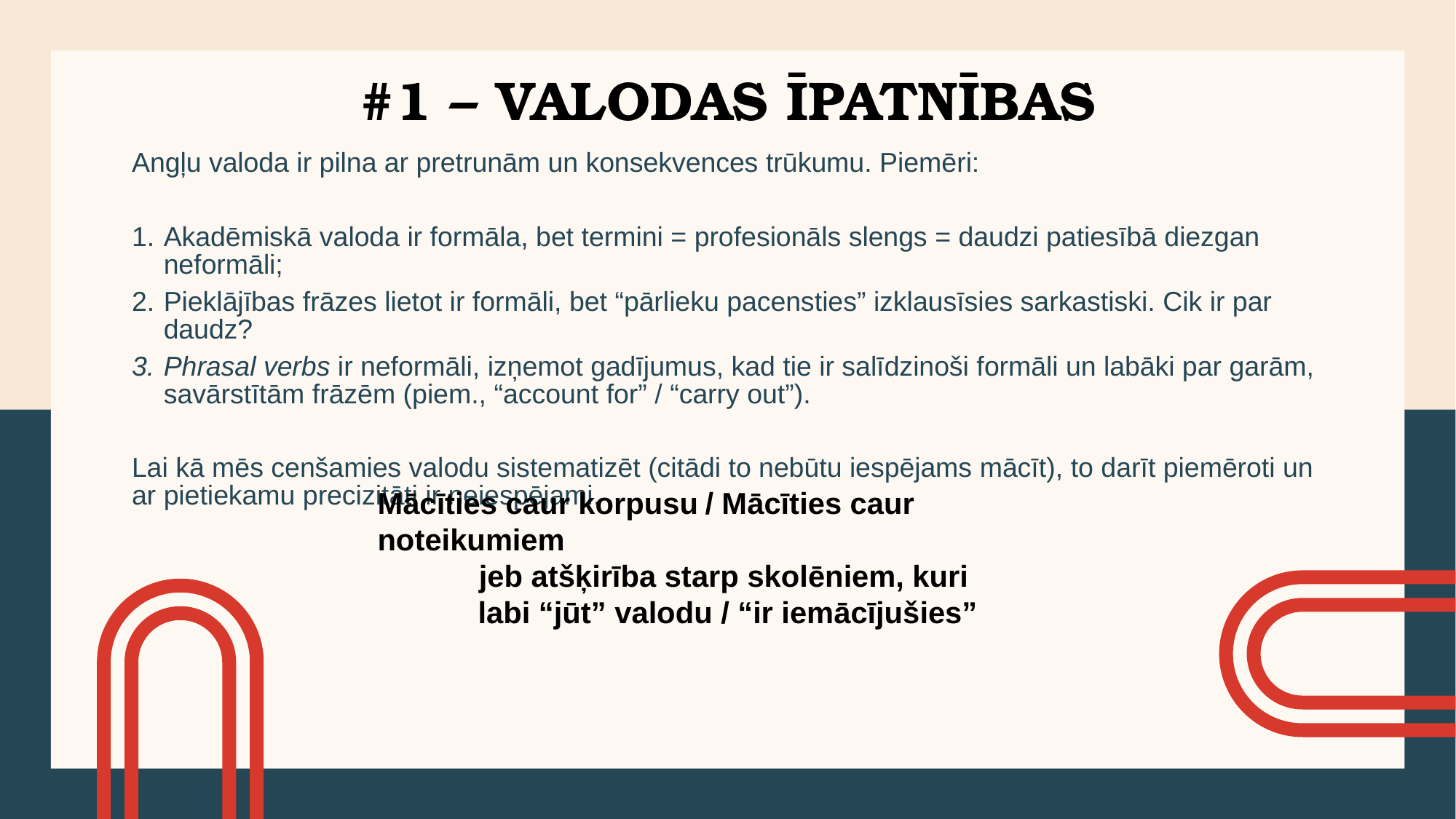

# #1 – VALODAS ĪPATNĪBAS
Angļu valoda ir pilna ar pretrunām un konsekvences trūkumu. Piemēri:

Akadēmiskā valoda ir formāla, bet termini = profesionāls slengs = daudzi patiesībā diezgan neformāli;
Pieklājības frāzes lietot ir formāli, bet “pārlieku pacensties” izklausīsies sarkastiski. Cik ir par daudz?
Phrasal verbs ir neformāli, izņemot gadījumus, kad tie ir salīdzinoši formāli un labāki par garām, savārstītām frāzēm (piem., “account for” / “carry out”).

Lai kā mēs cenšamies valodu sistematizēt (citādi to nebūtu iespējams mācīt), to darīt piemēroti un ar pietiekamu precizitāti ir neiespējami.

Mācīties caur korpusu	/ Mācīties caur noteikumiem
jeb atšķirība starp skolēniem, kuri
labi “jūt” valodu / “ir iemācījušies”